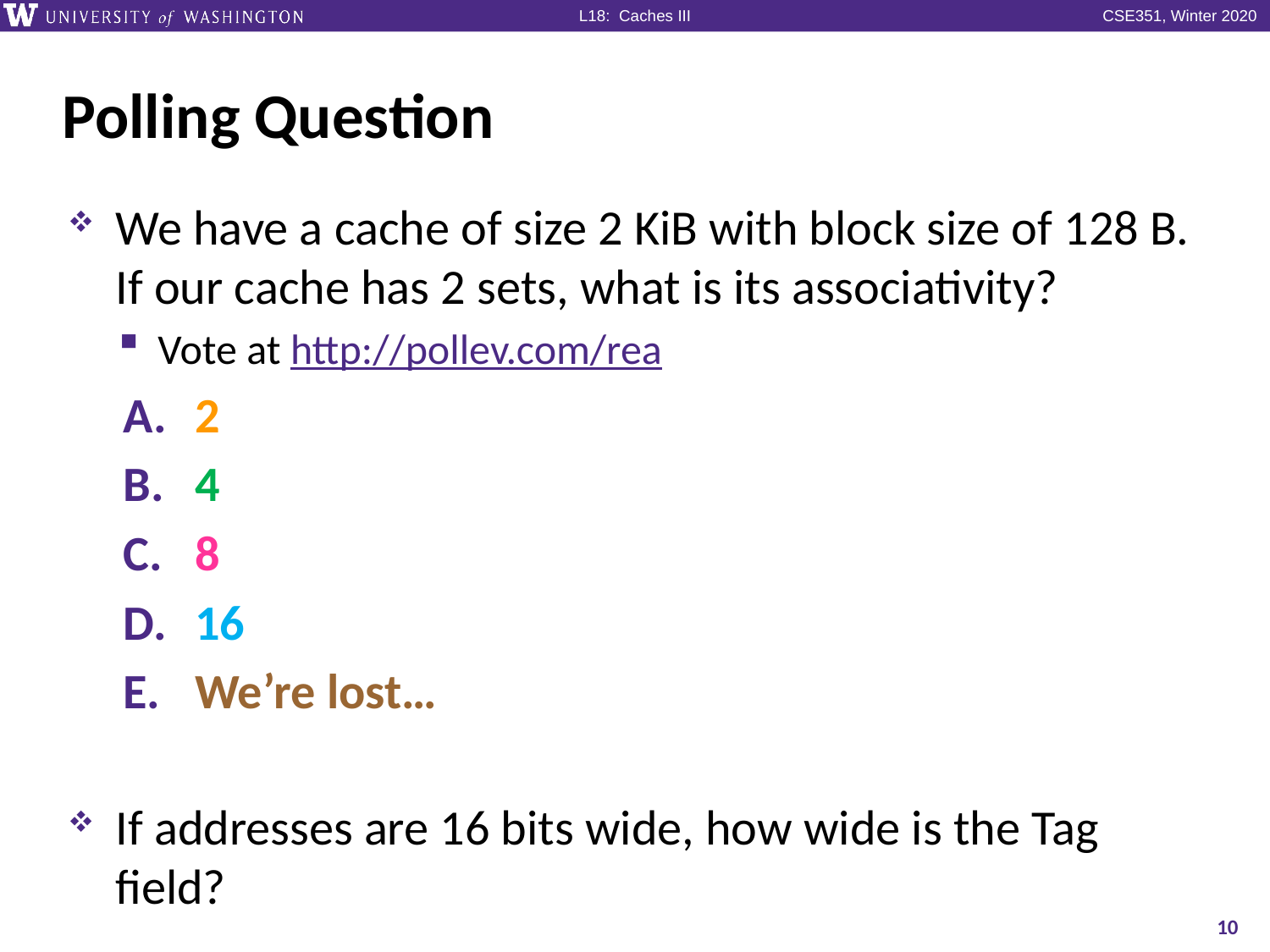

# Polling Question
We have a cache of size 2 KiB with block size of 128 B.  If our cache has 2 sets, what is its associativity?
Vote at http://pollev.com/rea
2
4
8
16
We’re lost…

If addresses are 16 bits wide, how wide is the Tag field?
10